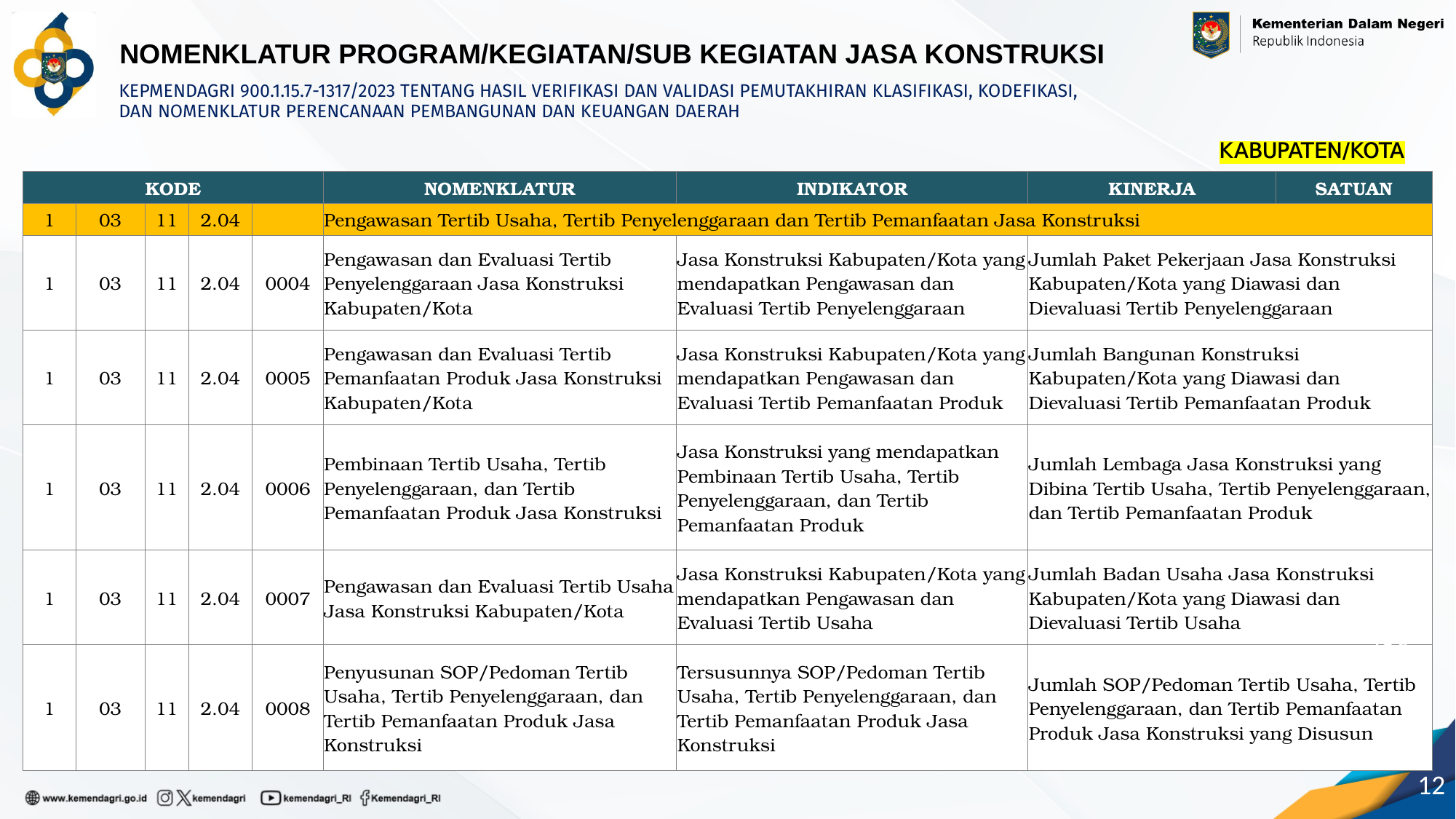

NOMENKLATUR PROGRAM/KEGIATAN/SUB KEGIATAN JASA KONSTRUKSI
KEPMENDAGRI 900.1.15.7-1317/2023 TENTANG HASIL VERIFIKASI DAN VALIDASI PEMUTAKHIRAN KLASIFIKASI, KODEFIKASI, DAN NOMENKLATUR PERENCANAAN PEMBANGUNAN DAN KEUANGAN DAERAH
KABUPATEN/KOTA
| KODE |  |  |  |  | NOMENKLATUR | INDIKATOR | KINERJA | SATUAN |
| --- | --- | --- | --- | --- | --- | --- | --- | --- |
| 1 | 03 | 11 | 2.04 |  | Pengawasan Tertib Usaha, Tertib Penyelenggaraan dan Tertib Pemanfaatan Jasa Konstruksi |  |  |  |
| 1 | 03 | 11 | 2.04 | 0004 | Pengawasan dan Evaluasi Tertib Penyelenggaraan Jasa Konstruksi Kabupaten/Kota | Jasa Konstruksi Kabupaten/Kota yang mendapatkan Pengawasan dan Evaluasi Tertib Penyelenggaraan | Jumlah Paket Pekerjaan Jasa Konstruksi Kabupaten/Kota yang Diawasi dan Dievaluasi Tertib Penyelenggaraan |  |
| 1 | 03 | 11 | 2.04 | 0005 | Pengawasan dan Evaluasi Tertib Pemanfaatan Produk Jasa Konstruksi Kabupaten/Kota | Jasa Konstruksi Kabupaten/Kota yang mendapatkan Pengawasan dan Evaluasi Tertib Pemanfaatan Produk | Jumlah Bangunan Konstruksi Kabupaten/Kota yang Diawasi dan Dievaluasi Tertib Pemanfaatan Produk |  |
| 1 | 03 | 11 | 2.04 | 0006 | Pembinaan Tertib Usaha, Tertib Penyelenggaraan, dan Tertib Pemanfaatan Produk Jasa Konstruksi | Jasa Konstruksi yang mendapatkan Pembinaan Tertib Usaha, Tertib Penyelenggaraan, dan Tertib Pemanfaatan Produk | Jumlah Lembaga Jasa Konstruksi yang Dibina Tertib Usaha, Tertib Penyelenggaraan, dan Tertib Pemanfaatan Produk |  |
| 1 | 03 | 11 | 2.04 | 0007 | Pengawasan dan Evaluasi Tertib Usaha Jasa Konstruksi Kabupaten/Kota | Jasa Konstruksi Kabupaten/Kota yang mendapatkan Pengawasan dan Evaluasi Tertib Usaha | Jumlah Badan Usaha Jasa Konstruksi Kabupaten/Kota yang Diawasi dan Dievaluasi Tertib Usaha |  |
| 1 | 03 | 11 | 2.04 | 0008 | Penyusunan SOP/Pedoman Tertib Usaha, Tertib Penyelenggaraan, dan Tertib Pemanfaatan Produk Jasa Konstruksi | Tersusunnya SOP/Pedoman Tertib Usaha, Tertib Penyelenggaraan, dan Tertib Pemanfaatan Produk Jasa Konstruksi | Jumlah SOP/Pedoman Tertib Usaha, Tertib Penyelenggaraan, dan Tertib Pemanfaatan Produk Jasa Konstruksi yang Disusun |  |

12